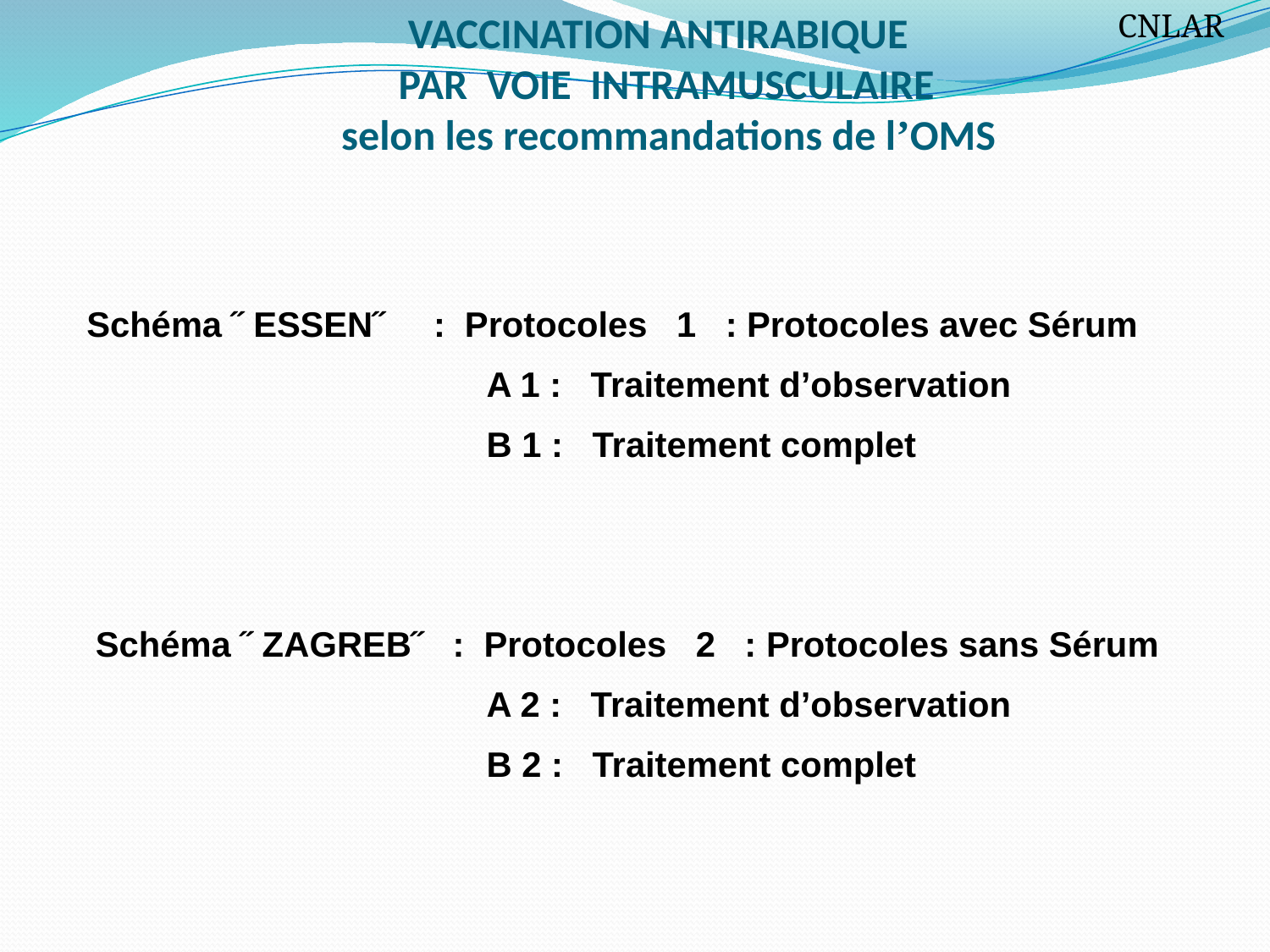

VACCINATION ANTIRABIQUE
                   PAR  VOIE  INTRAMUSCULAIRE
             selon les recommandations de l’OMS
CNLAR
 Schéma ˝ ESSEN˝     :  Protocoles   1   : Protocoles avec Sérum
                                          A 1 :   Traitement d’observation
                                          B 1 :   Traitement complet

  Schéma ˝ ZAGREB˝   :  Protocoles   2   : Protocoles sans Sérum
                                          A 2 :   Traitement d’observation
                                          B 2 :   Traitement complet